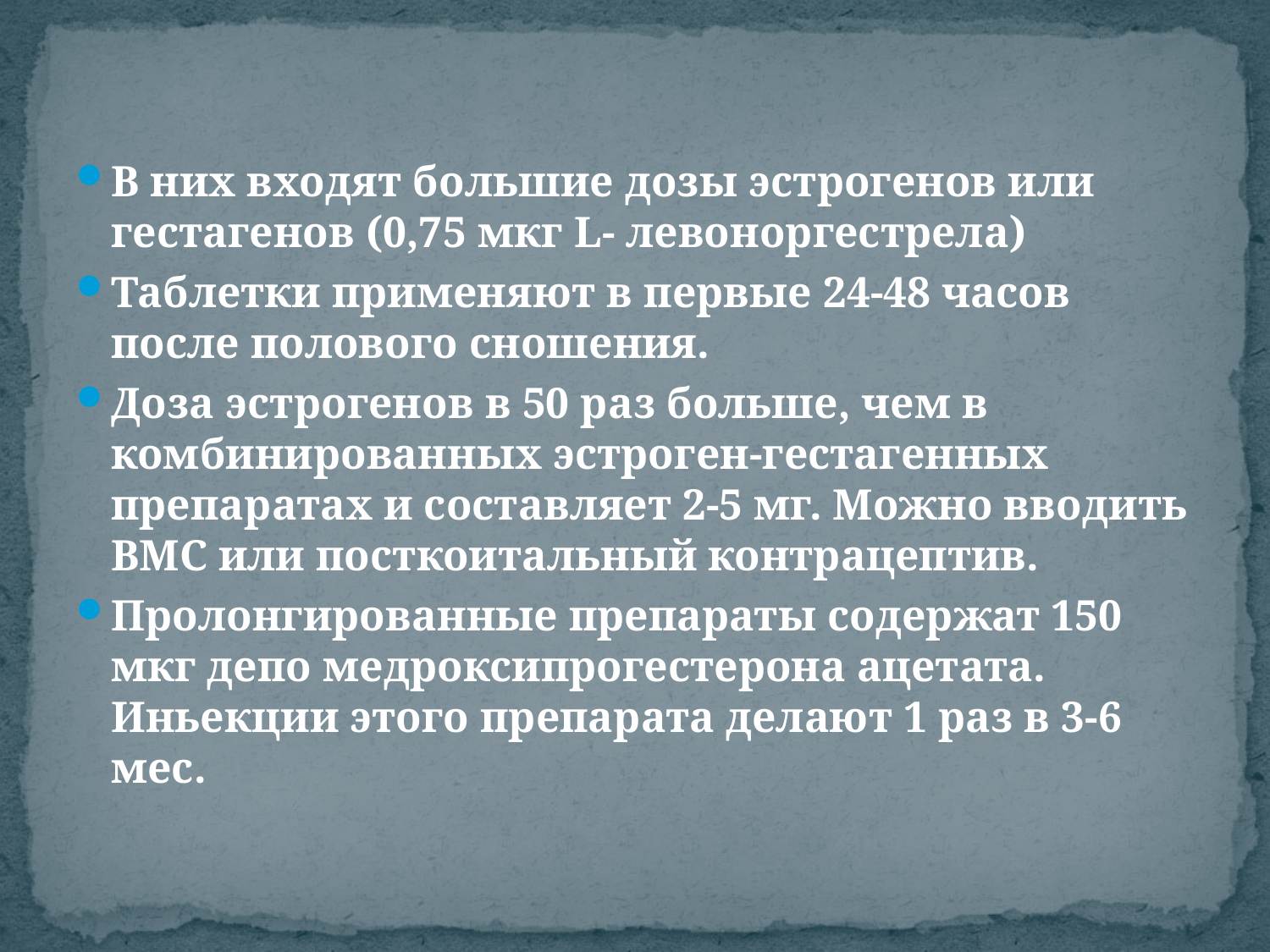

#
В них входят большие дозы эстрогенов или гестагенов (0,75 мкг L- левоноргестрела)
Таблетки применяют в первые 24-48 часов после полового сношения.
Доза эстрогенов в 50 раз больше, чем в комбинированных эстроген-гестагенных препаратах и составляет 2-5 мг. Можно вводить ВМС или посткоитальный контрацептив.
Пролонгированные препараты содержат 150 мкг депо медроксипрогестерона ацетата. Иньекции этого препарата делают 1 раз в 3-6 мес.